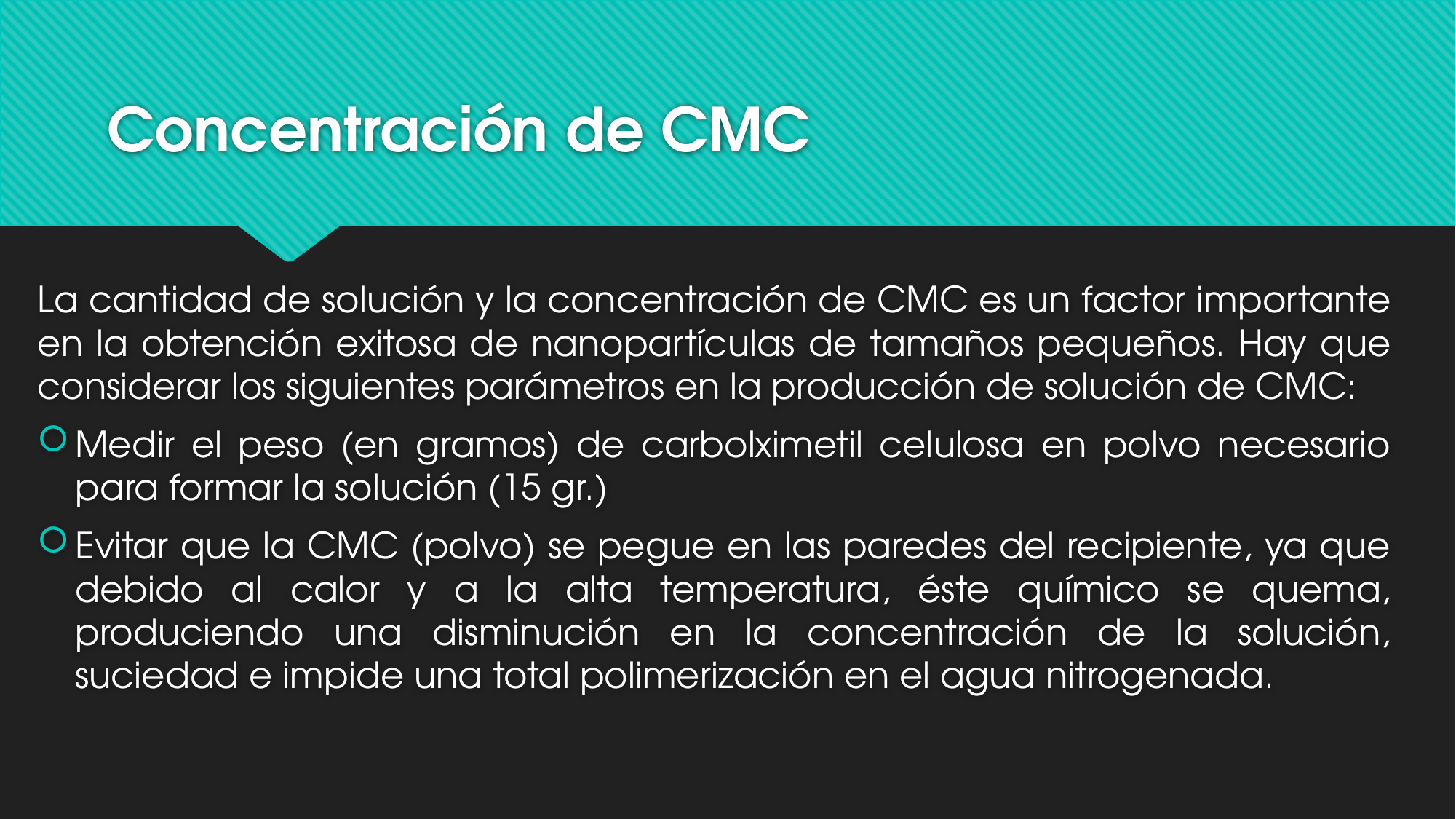

# Concentración de CMC
La cantidad de solución y la concentración de CMC es un factor importante en la obtención exitosa de nanopartículas de tamaños pequeños. Hay que considerar los siguientes parámetros en la producción de solución de CMC:
Medir el peso (en gramos) de carbolximetil celulosa en polvo necesario para formar la solución (15 gr.)
Evitar que la CMC (polvo) se pegue en las paredes del recipiente, ya que debido al calor y a la alta temperatura, éste químico se quema, produciendo una disminución en la concentración de la solución, suciedad e impide una total polimerización en el agua nitrogenada.